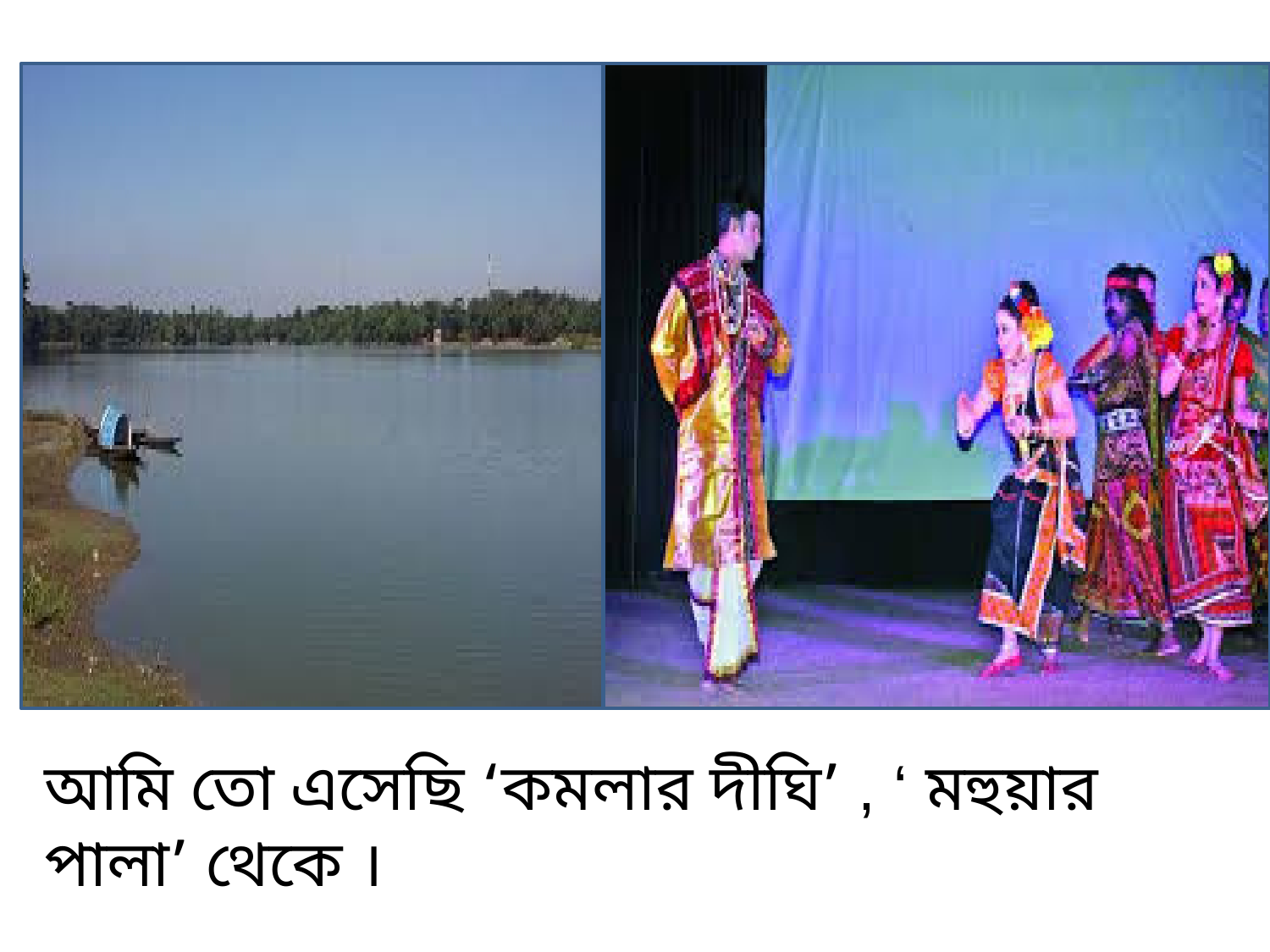

আমি তো এসেছি ‘কমলার দীঘি’ , ‘ মহুয়ার পালা’ থেকে ।